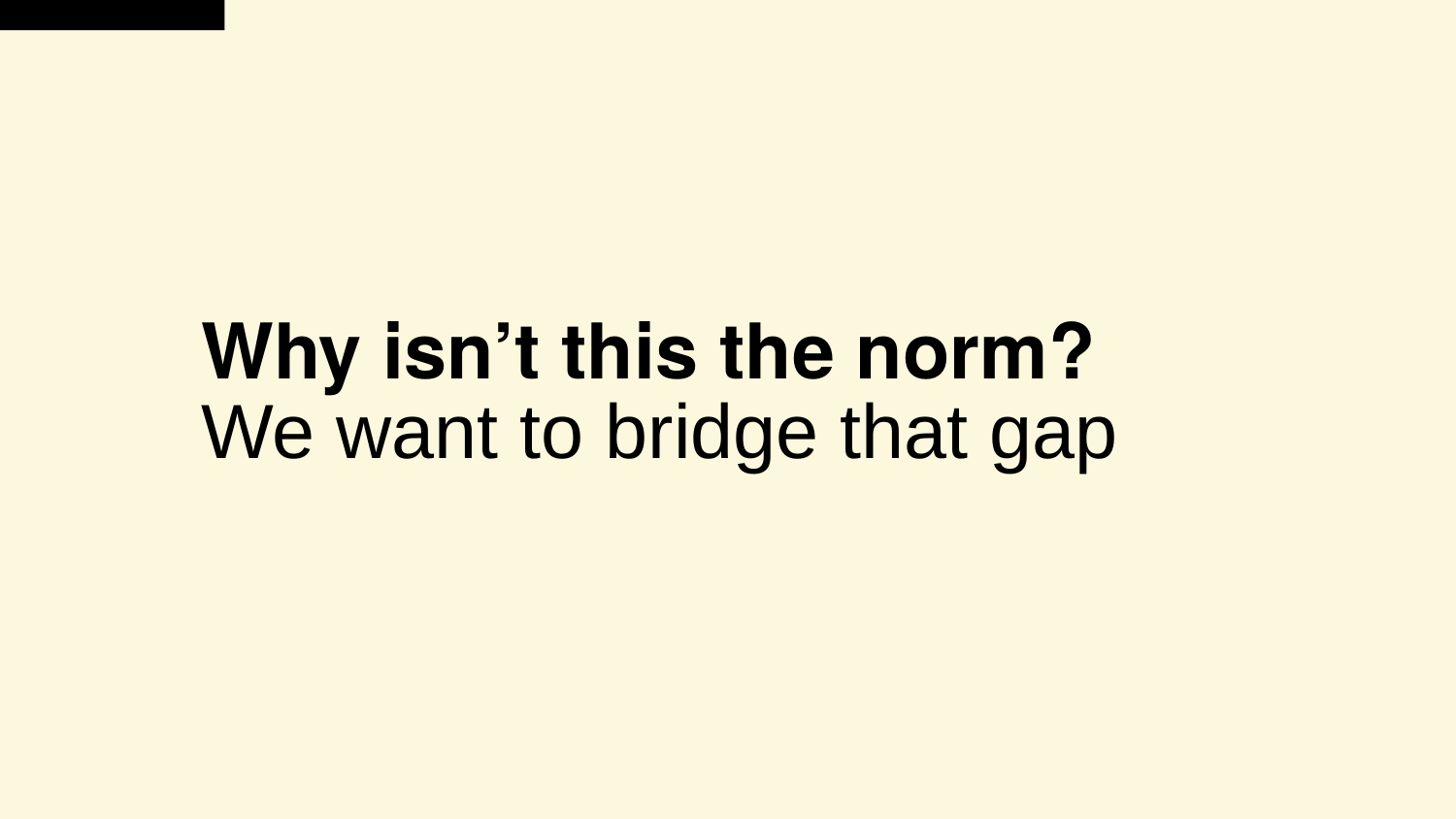

Why isn’t this the norm?
We want to bridge that gap